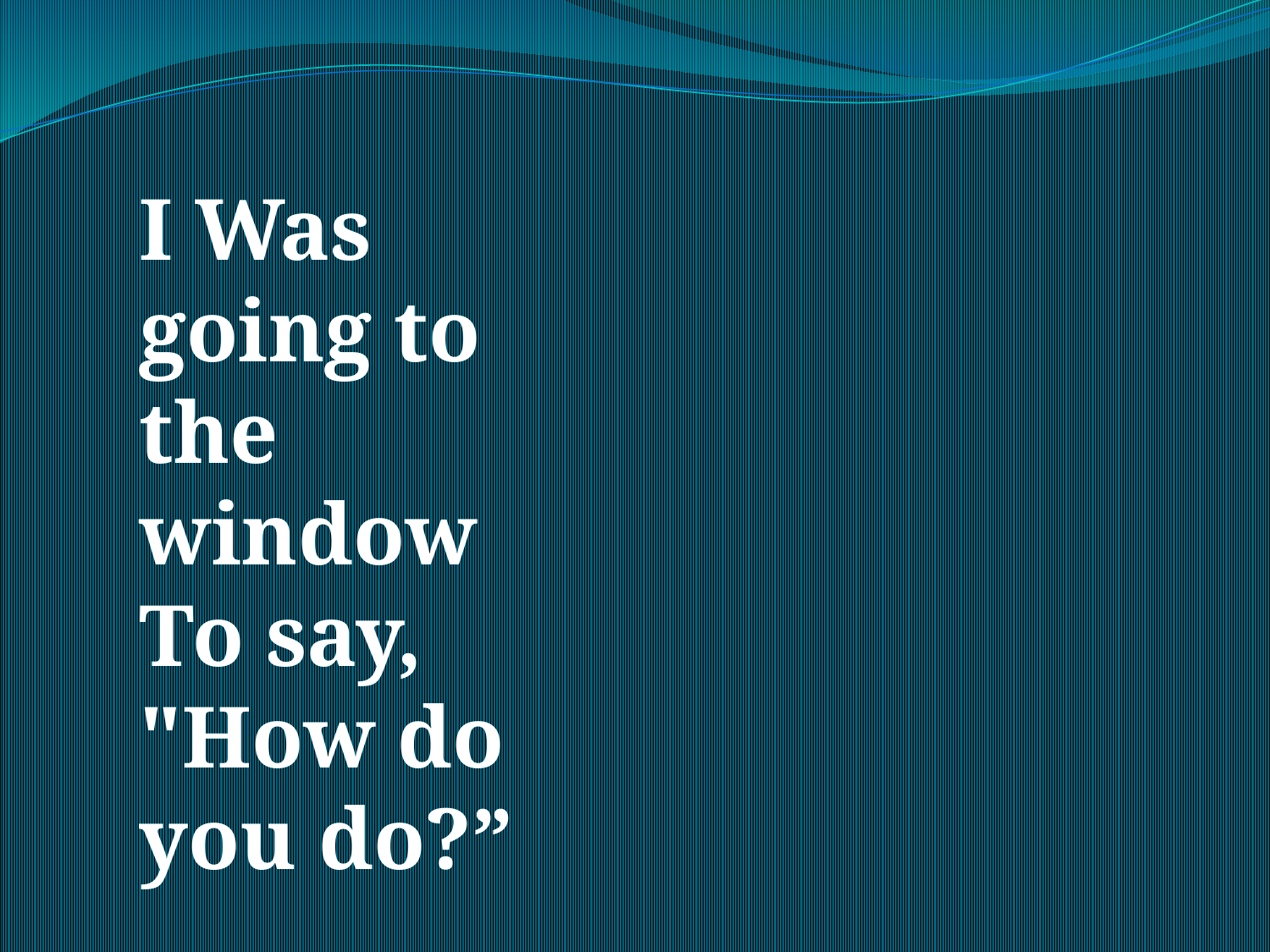

I Was going to the window
To say, "How do you do?”